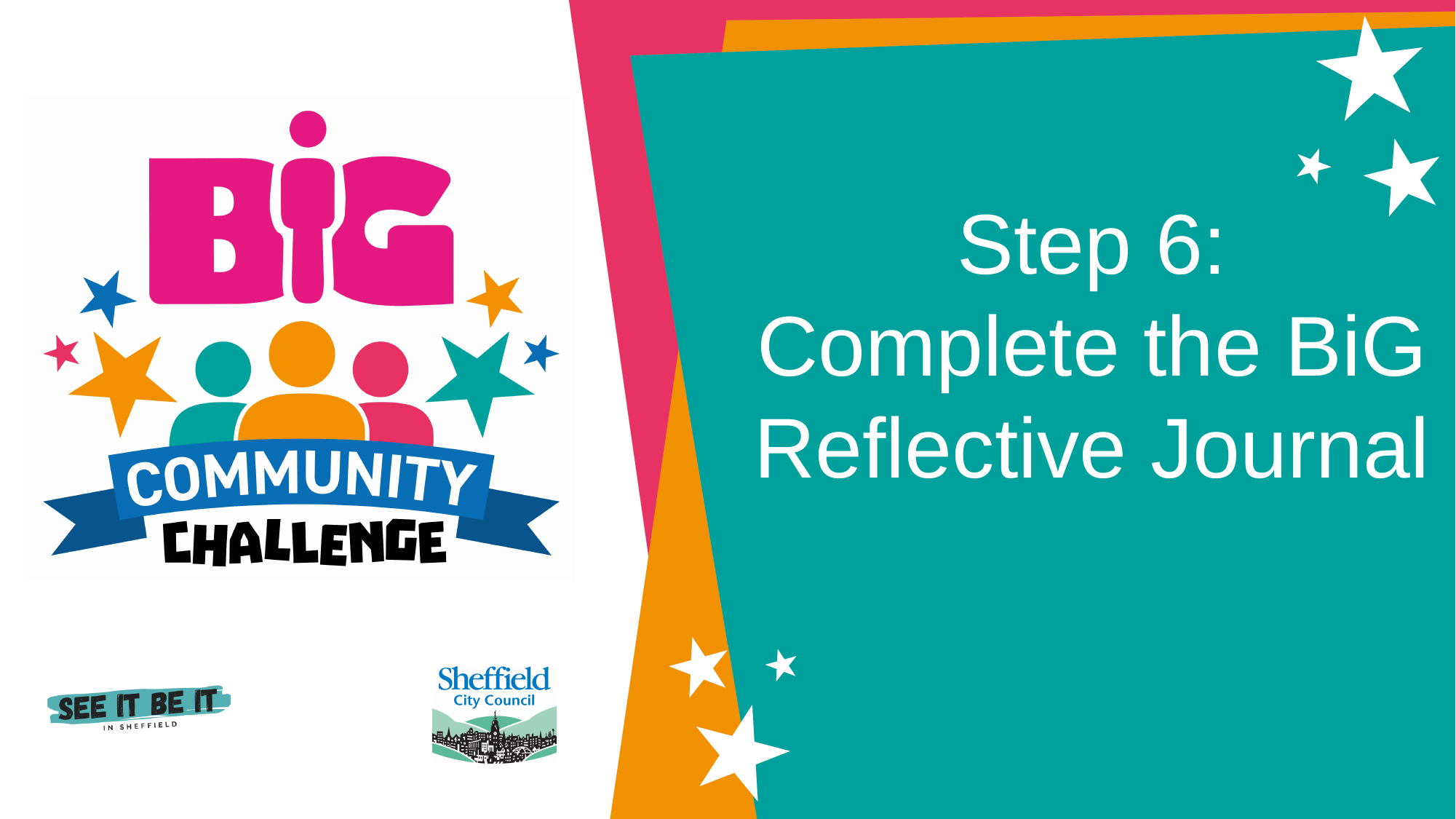

Step 6:
Complete the BiG Reflective Journal